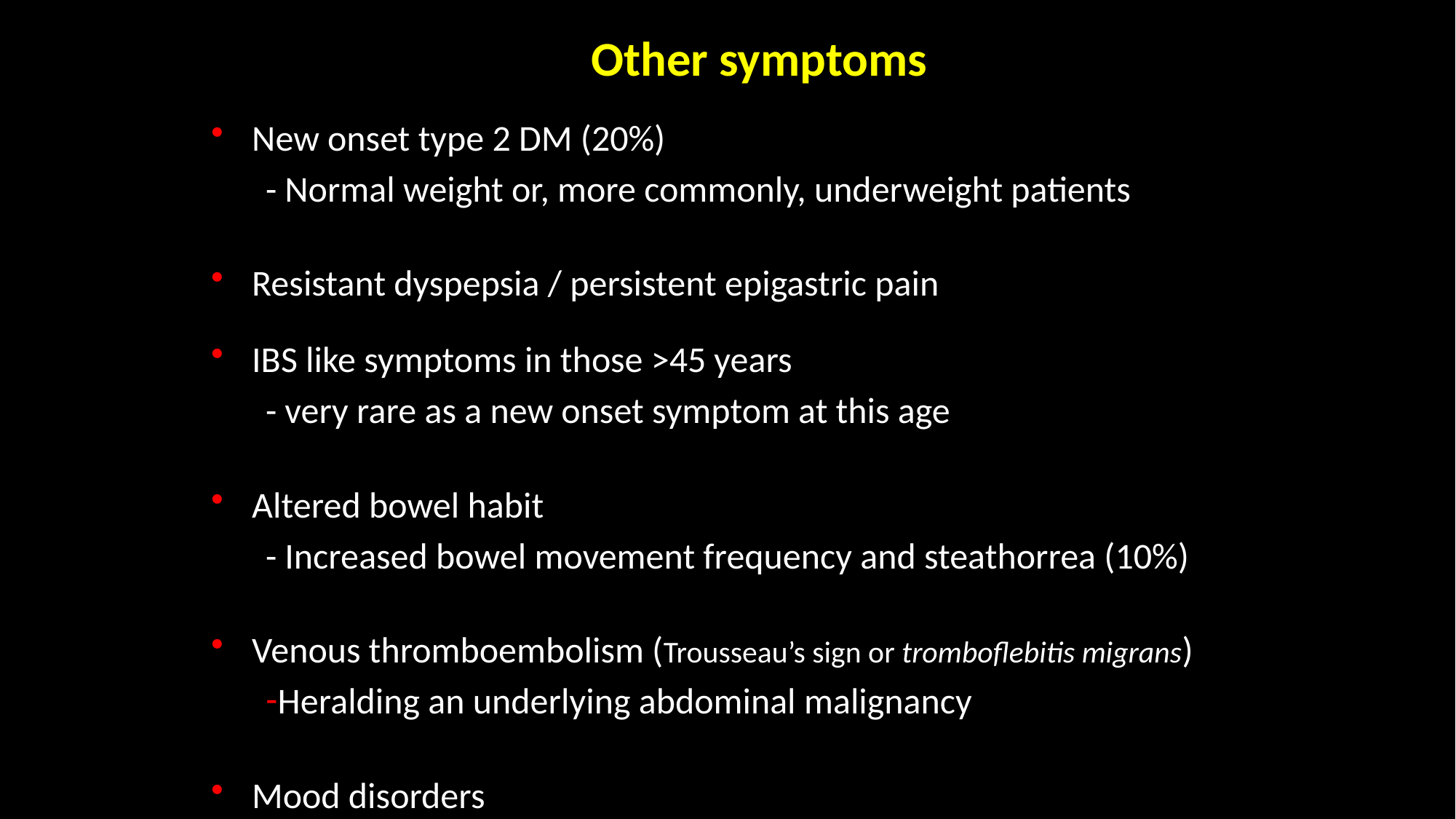

# Other symptoms
New onset type 2 DM (20%)
- Normal weight or, more commonly, underweight patients

Resistant dyspepsia / persistent epigastric pain

IBS like symptoms in those >45 years
- very rare as a new onset symptom at this age

Altered bowel habit
- Increased bowel movement frequency and steathorrea (10%)

Venous thromboembolism (Trousseau’s sign or tromboflebitis migrans)
Heralding an underlying abdominal malignancy

Mood disorders